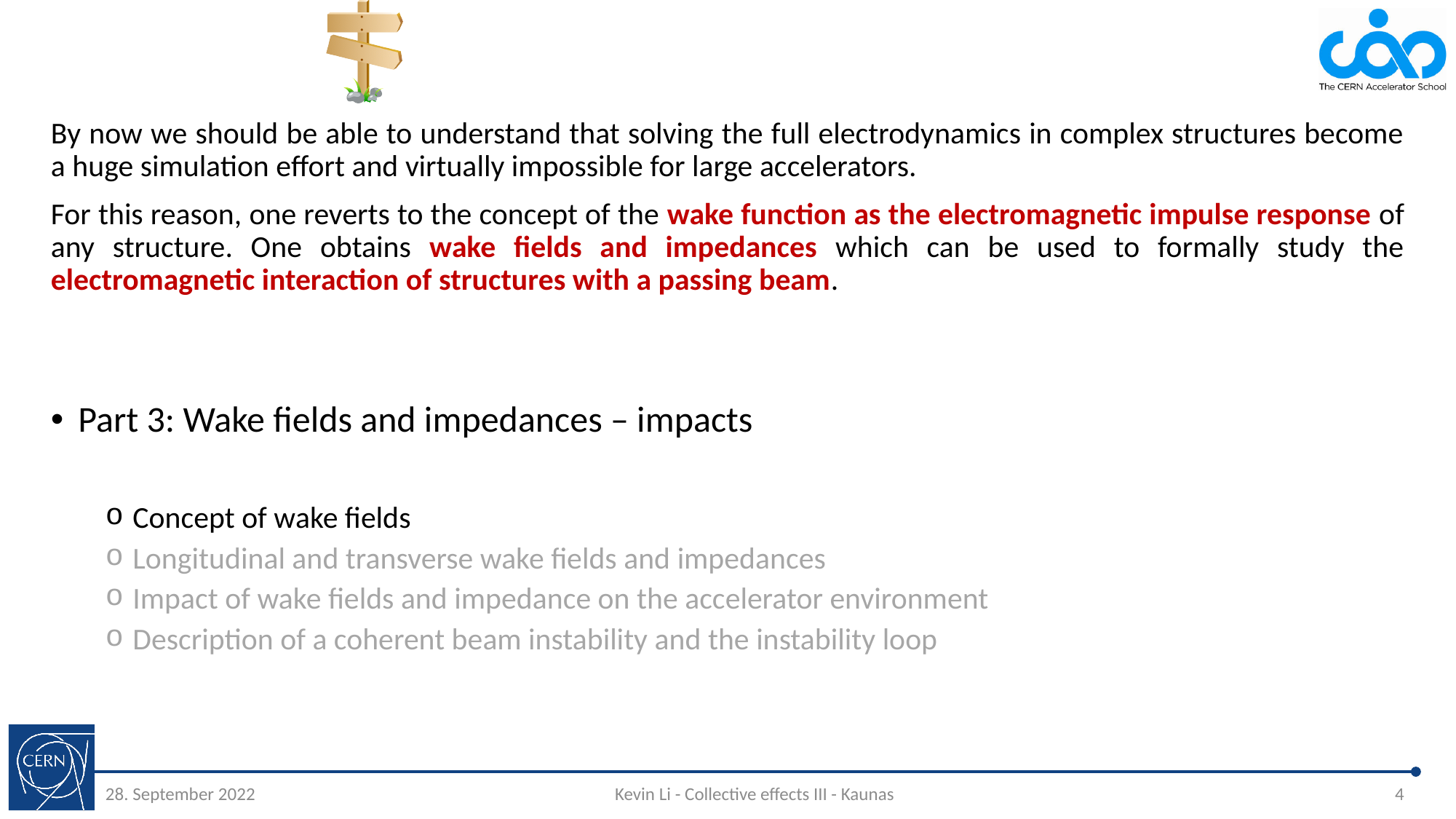

#
By now we should be able to understand that solving the full electrodynamics in complex structures become a huge simulation effort and virtually impossible for large accelerators.
For this reason, one reverts to the concept of the wake function as the electromagnetic impulse response of any structure. One obtains wake fields and impedances which can be used to formally study the electromagnetic interaction of structures with a passing beam.
Part 3: Wake fields and impedances – impacts

Concept of wake fields
Longitudinal and transverse wake fields and impedances
Impact of wake fields and impedance on the accelerator environment
Description of a coherent beam instability and the instability loop
28. September 2022
Kevin Li - Collective effects III - Kaunas
4